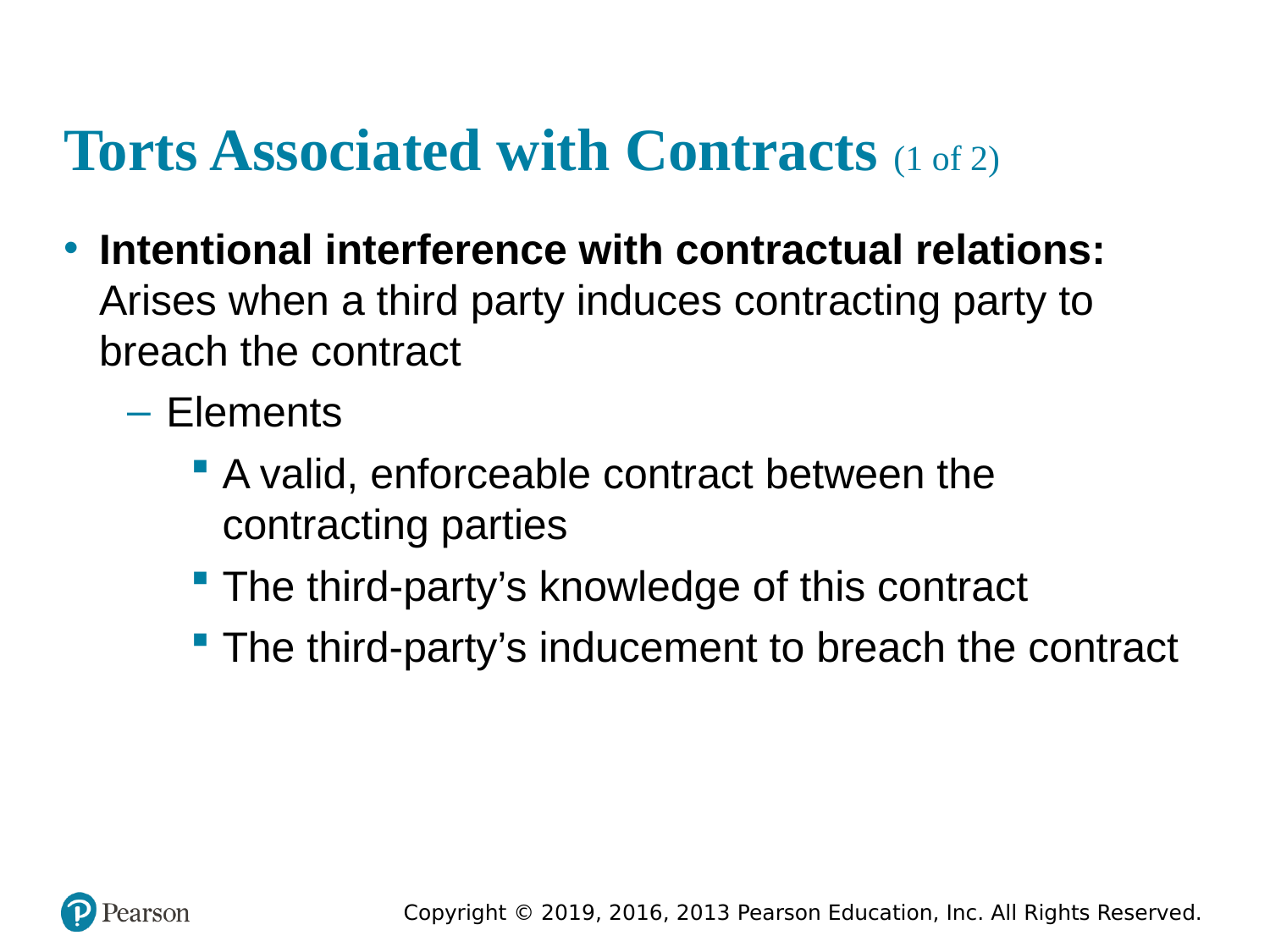

# Torts Associated with Contracts (1 of 2)
Intentional interference with contractual relations: Arises when a third party induces contracting party to breach the contract
Elements
A valid, enforceable contract between the contracting parties
The third-party’s knowledge of this contract
The third-party’s inducement to breach the contract